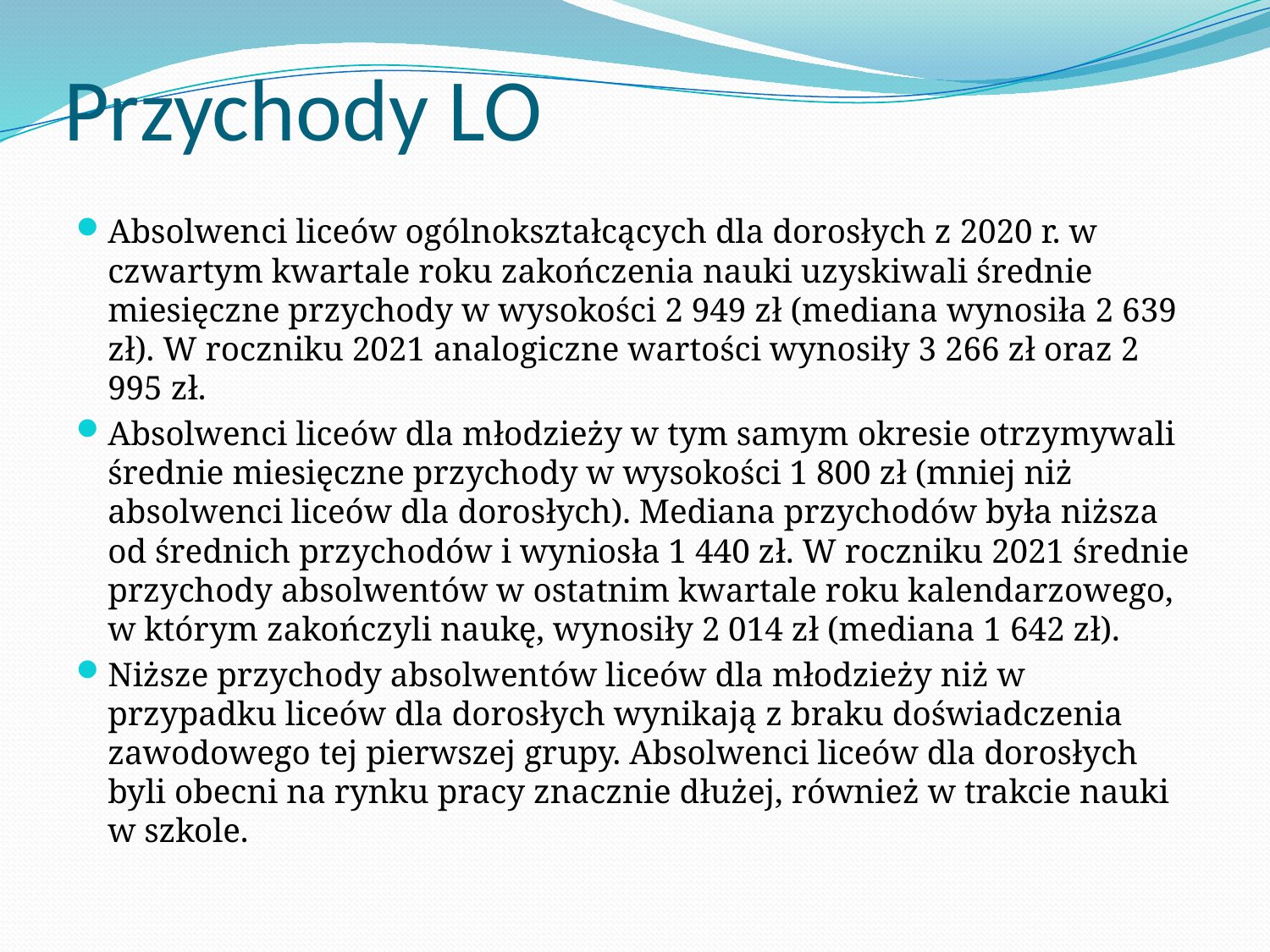

# Przychody LO
Absolwenci liceów ogólnokształcących dla dorosłych z 2020 r. w czwartym kwartale roku zakończenia nauki uzyskiwali średnie miesięczne przychody w wysokości 2 949 zł (mediana wynosiła 2 639 zł). W roczniku 2021 analogiczne wartości wynosiły 3 266 zł oraz 2 995 zł.
Absolwenci liceów dla młodzieży w tym samym okresie otrzymywali średnie miesięczne przychody w wysokości 1 800 zł (mniej niż absolwenci liceów dla dorosłych). Mediana przychodów była niższa od średnich przychodów i wyniosła 1 440 zł. W roczniku 2021 średnie przychody absolwentów w ostatnim kwartale roku kalendarzowego, w którym zakończyli naukę, wynosiły 2 014 zł (mediana 1 642 zł).
Niższe przychody absolwentów liceów dla młodzieży niż w przypadku liceów dla dorosłych wynikają z braku doświadczenia zawodowego tej pierwszej grupy. Absolwenci liceów dla dorosłych byli obecni na rynku pracy znacznie dłużej, również w trakcie nauki w szkole.